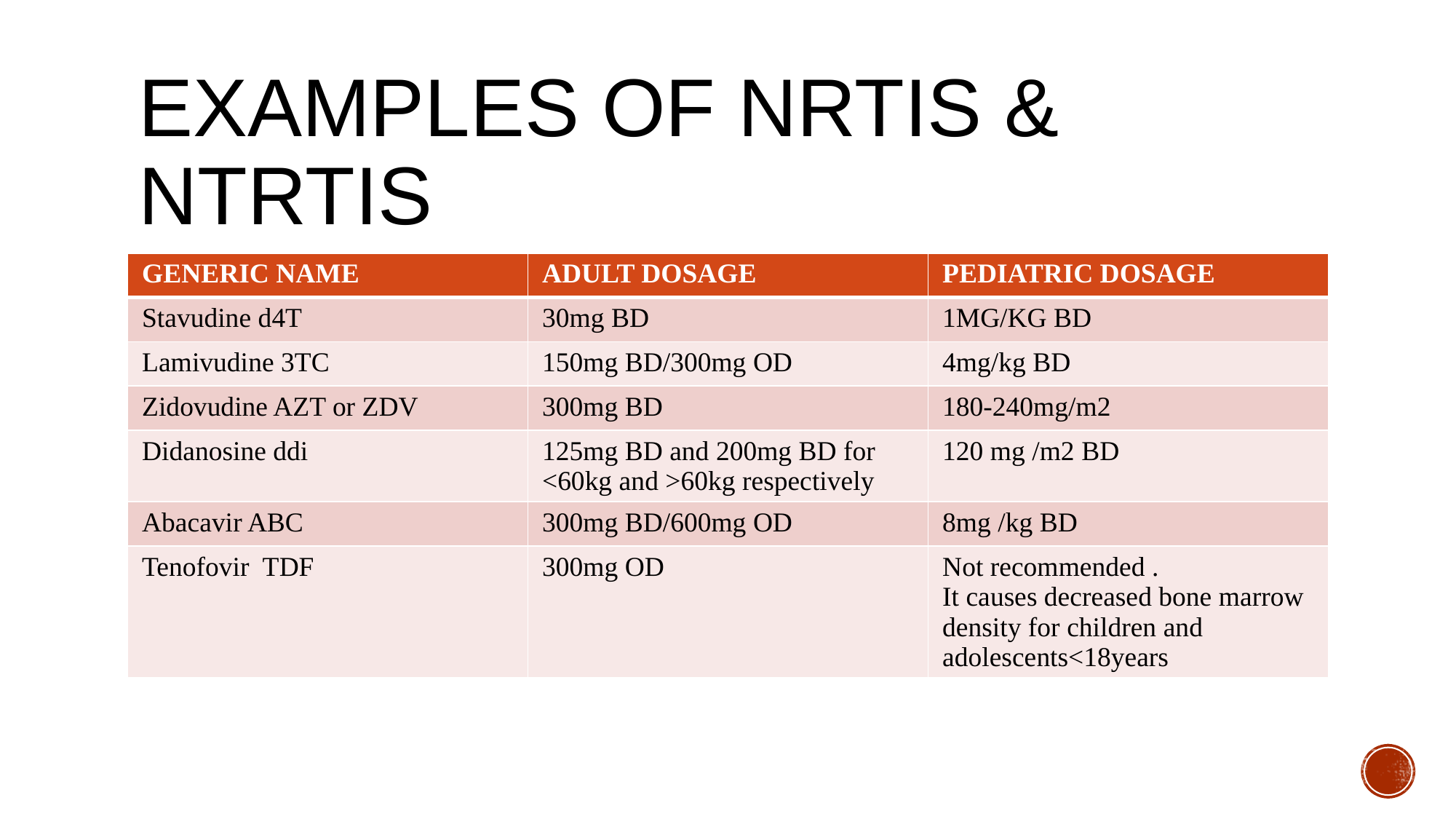

# Examples of NRTIs & NtRTIs
| GENERIC NAME | ADULT DOSAGE | PEDIATRIC DOSAGE |
| --- | --- | --- |
| Stavudine d4T | 30mg BD | 1MG/KG BD |
| Lamivudine 3TC | 150mg BD/300mg OD | 4mg/kg BD |
| Zidovudine AZT or ZDV | 300mg BD | 180-240mg/m2 |
| Didanosine ddi | 125mg BD and 200mg BD for <60kg and >60kg respectively | 120 mg /m2 BD |
| Abacavir ABC | 300mg BD/600mg OD | 8mg /kg BD |
| Tenofovir TDF | 300mg OD | Not recommended . It causes decreased bone marrow density for children and adolescents<18years |